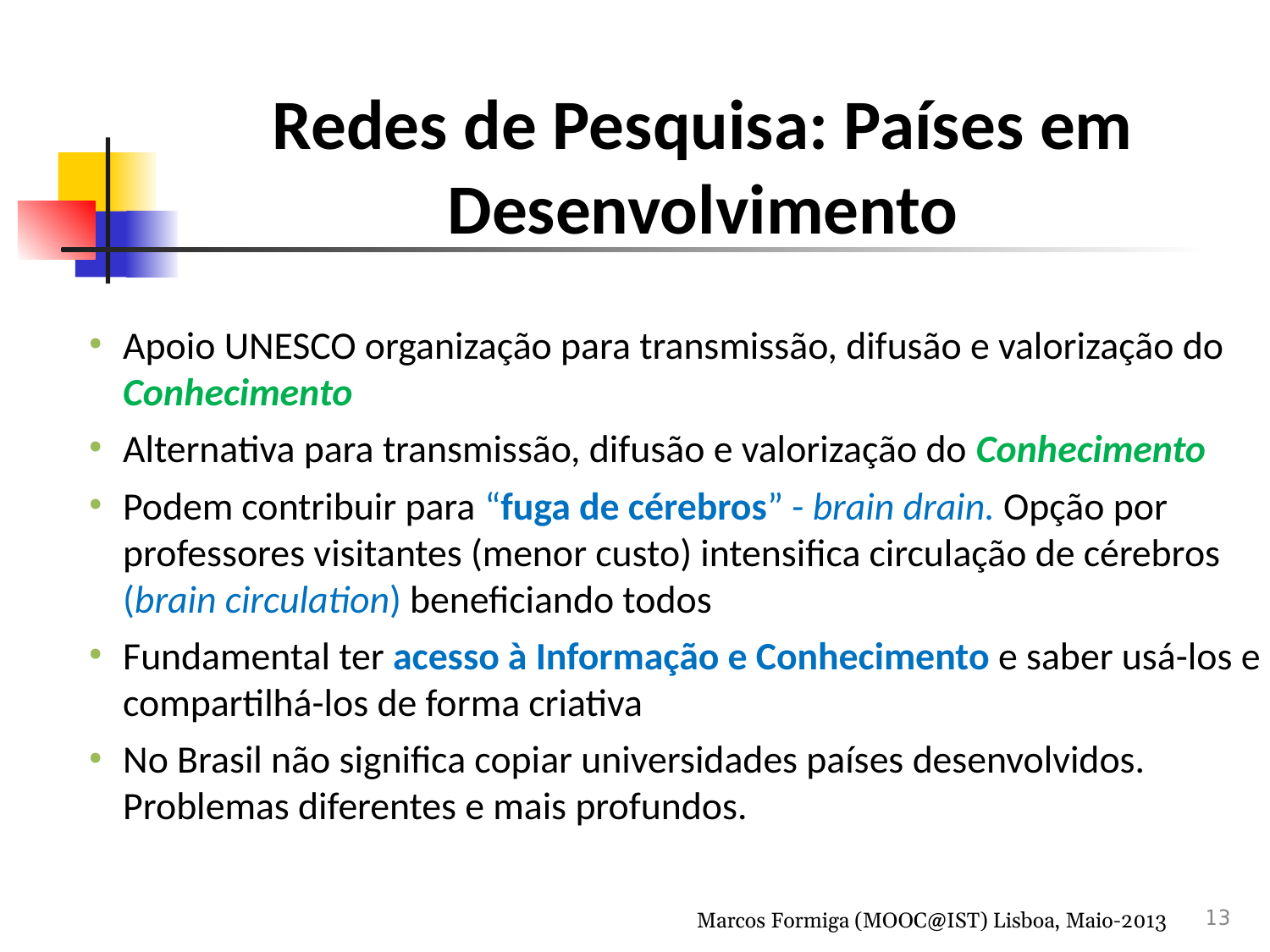

Redes de Pesquisa: Países em Desenvolvimento
Apoio UNESCO organização para transmissão, difusão e valorização do Conhecimento
Alternativa para transmissão, difusão e valorização do Conhecimento
Podem contribuir para “fuga de cérebros” - brain drain. Opção por professores visitantes (menor custo) intensifica circulação de cérebros (brain circulation) beneficiando todos
Fundamental ter acesso à Informação e Conhecimento e saber usá-los e compartilhá-los de forma criativa
No Brasil não significa copiar universidades países desenvolvidos. Problemas diferentes e mais profundos.

13
Marcos Formiga (MOOC@IST) Lisboa, Maio-2013